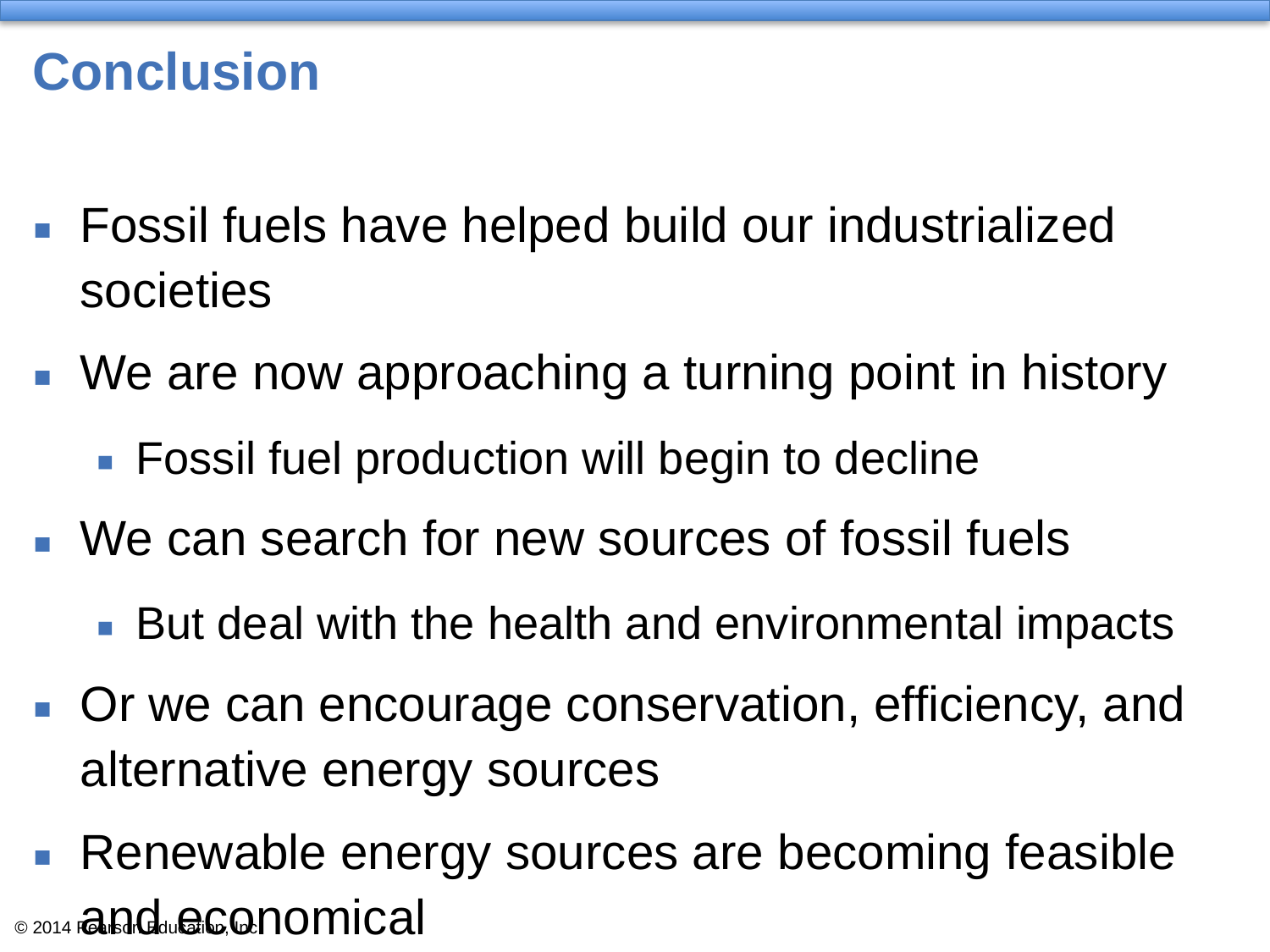

# Conclusion
Fossil fuels have helped build our industrialized societies
We are now approaching a turning point in history
Fossil fuel production will begin to decline
We can search for new sources of fossil fuels
But deal with the health and environmental impacts
Or we can encourage conservation, efficiency, and alternative energy sources
Renewable energy sources are becoming feasible and economical
We can envision giving up our reliance on fossil fuels